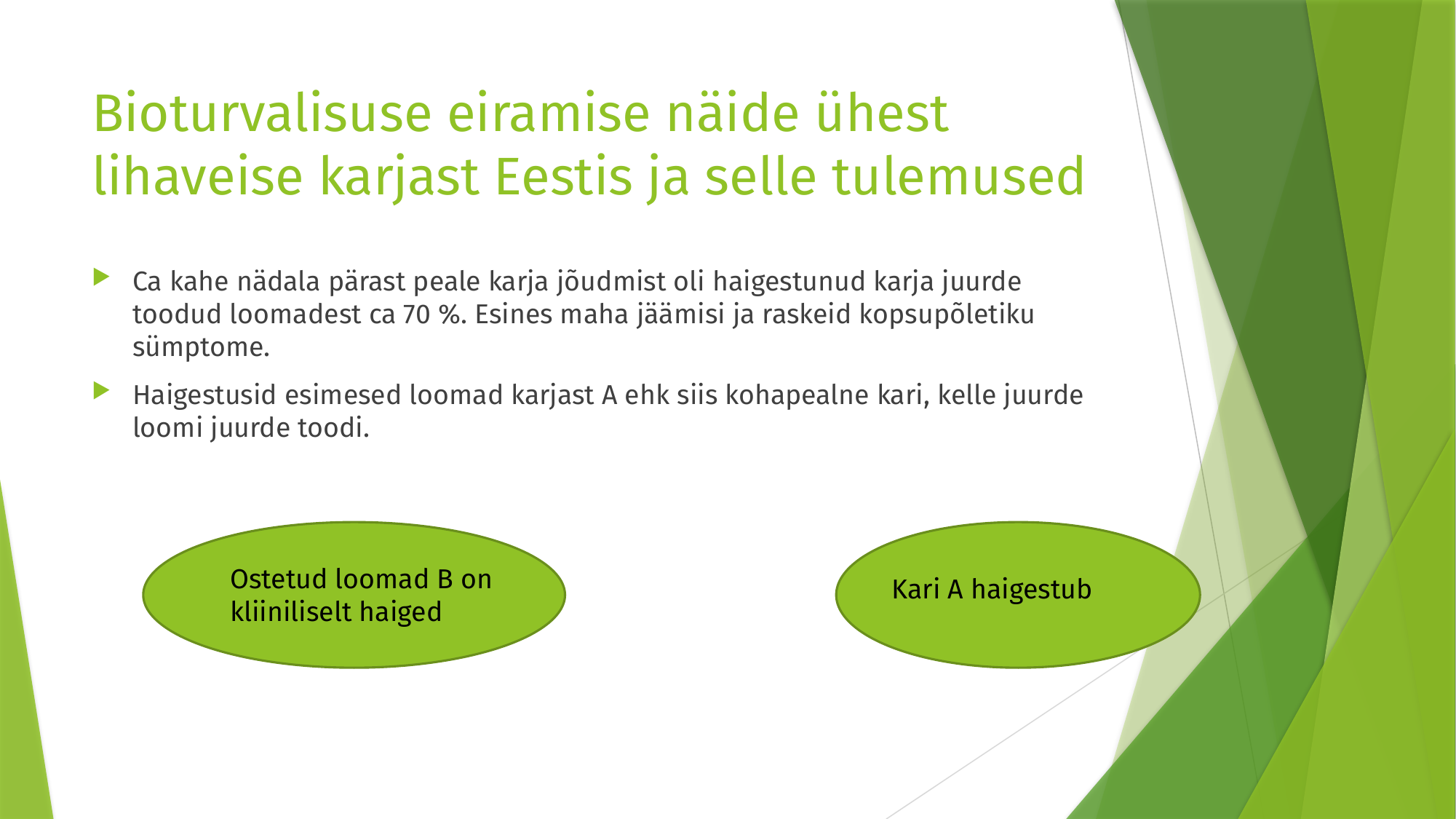

# Bioturvalisuse eiramise näide ühest lihaveise karjast Eestis ja selle tulemused
Ca kahe nädala pärast peale karja jõudmist oli haigestunud karja juurde toodud loomadest ca 70 %. Esines maha jäämisi ja raskeid kopsupõletiku sümptome.
Haigestusid esimesed loomad karjast A ehk siis kohapealne kari, kelle juurde loomi juurde toodi.

Ostetud loomad B on kliiniliselt haiged
Kari A haigestub